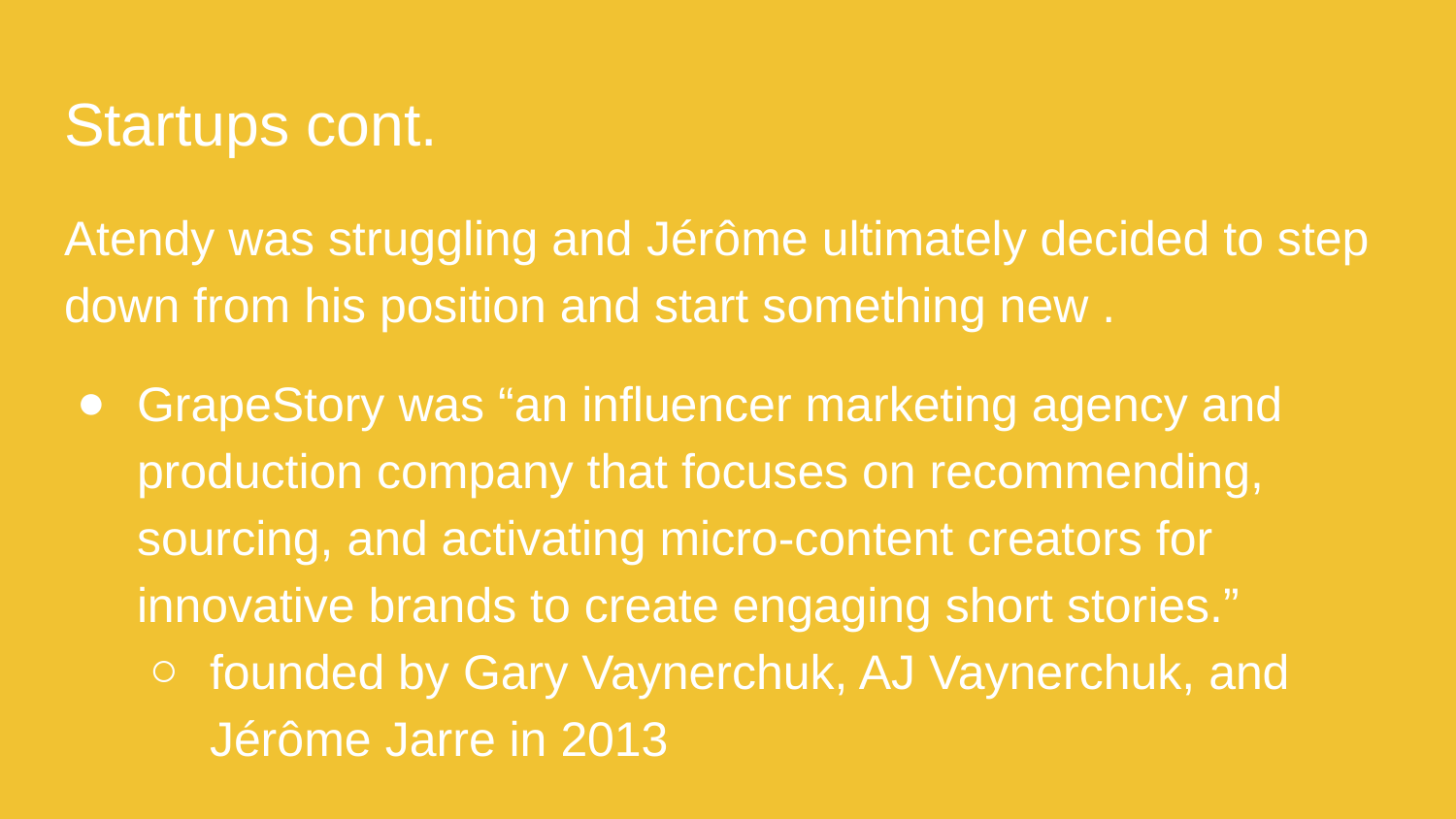

# Startups cont.
Atendy was struggling and Jérôme ultimately decided to step down from his position and start something new .
GrapeStory was “an influencer marketing agency and production company that focuses on recommending, sourcing, and activating micro-content creators for innovative brands to create engaging short stories.”
founded by Gary Vaynerchuk, AJ Vaynerchuk, and Jérôme Jarre in 2013